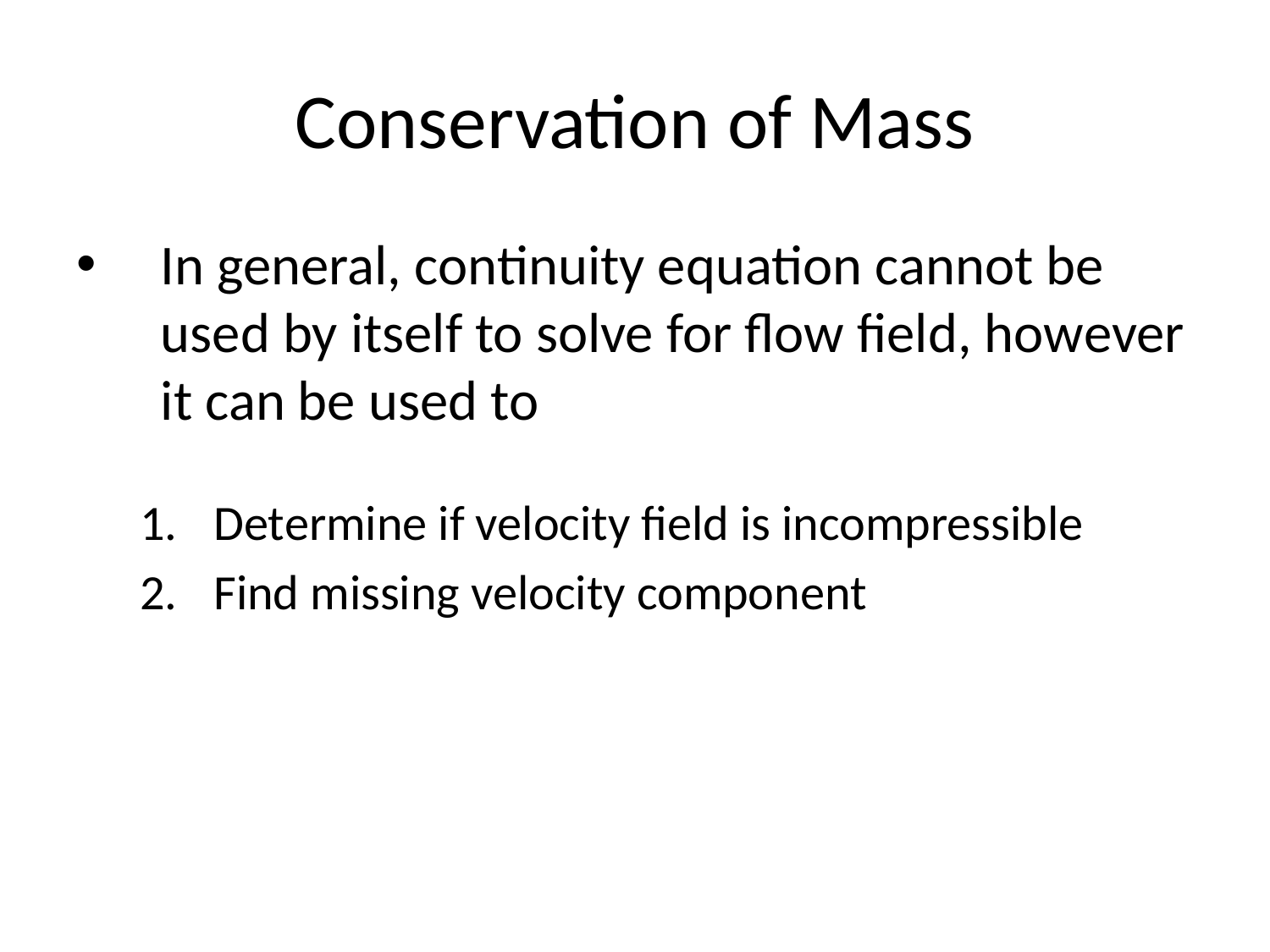

# Conservation of Mass
In general, continuity equation cannot be used by itself to solve for flow field, however it can be used to

Determine if velocity field is incompressible
Find missing velocity component